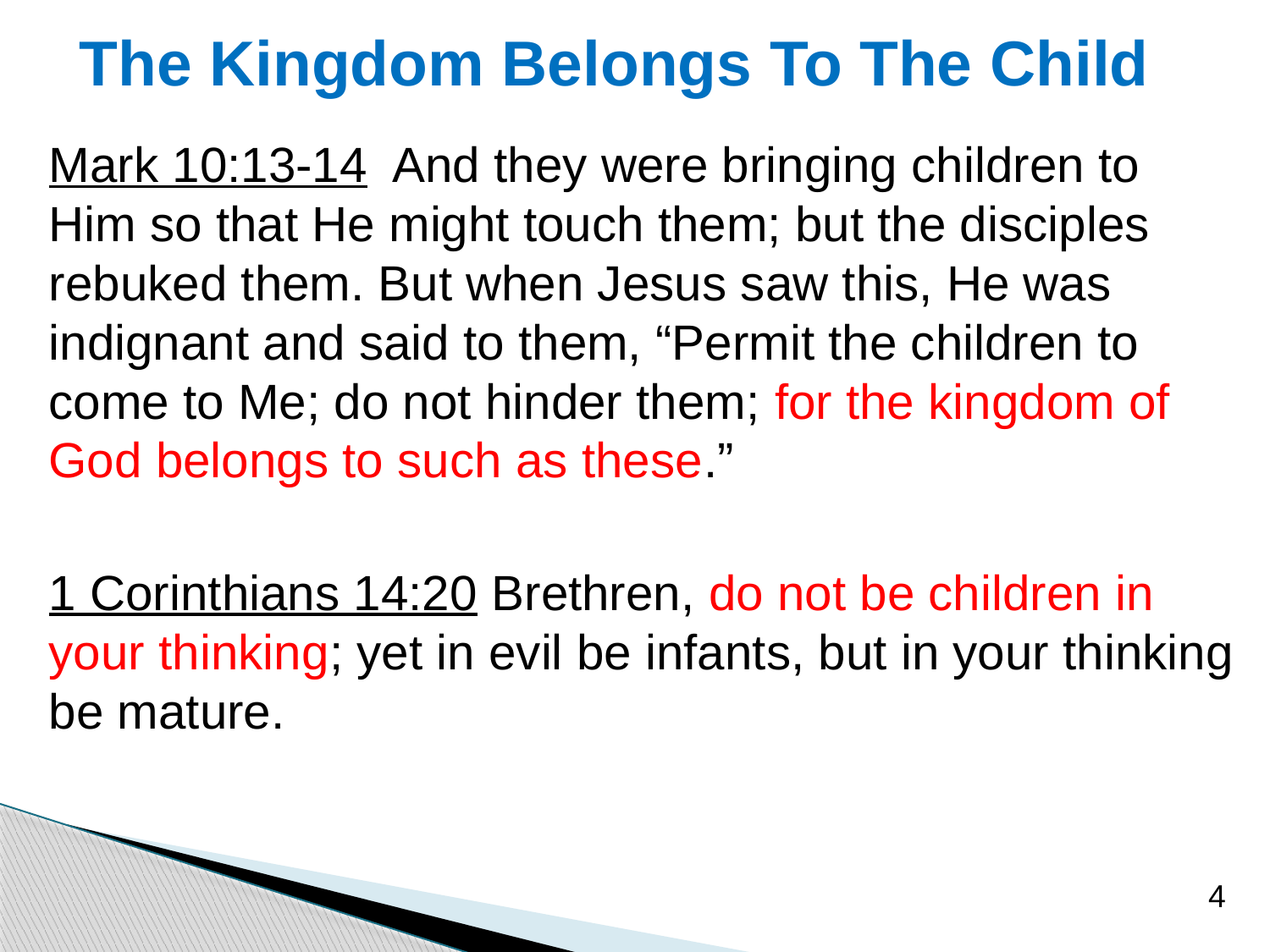

# The Kingdom Belongs To The Child
Mark 10:13-14  And they were bringing children to Him so that He might touch them; but the disciples rebuked them. But when Jesus saw this, He was indignant and said to them, “Permit the children to come to Me; do not hinder them; for the kingdom of God belongs to such as these.”

1 Corinthians 14:20 Brethren, do not be children in your thinking; yet in evil be infants, but in your thinking be mature.

4